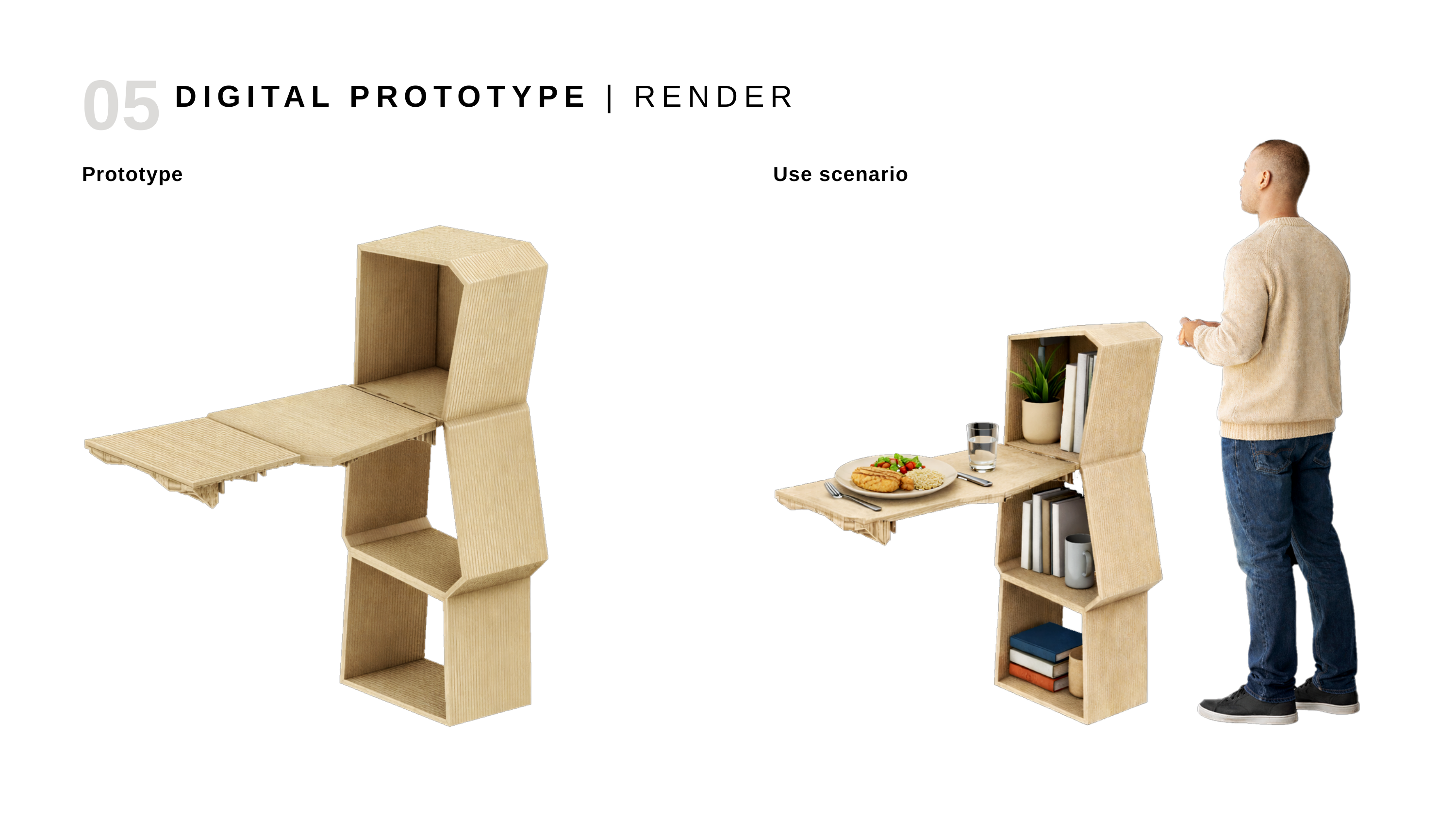

05
DIGITAL PROTOTYPE | RENDER

Prototype
Use scenario